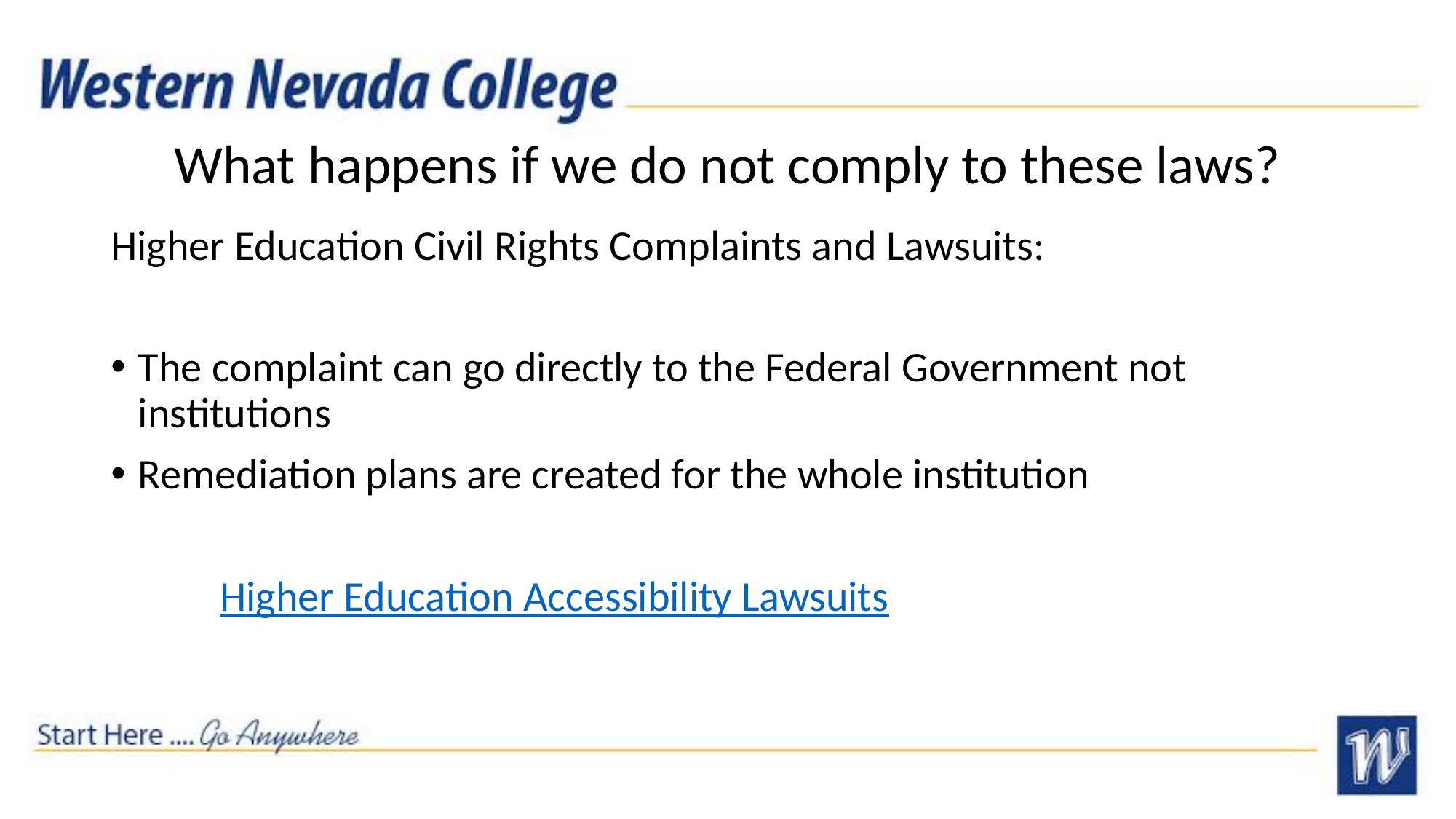

# What happens if we do not comply to these laws?
Higher Education Civil Rights Complaints and Lawsuits:

The complaint can go directly to the Federal Government not institutions
Remediation plans are created for the whole institution

	Higher Education Accessibility Lawsuits